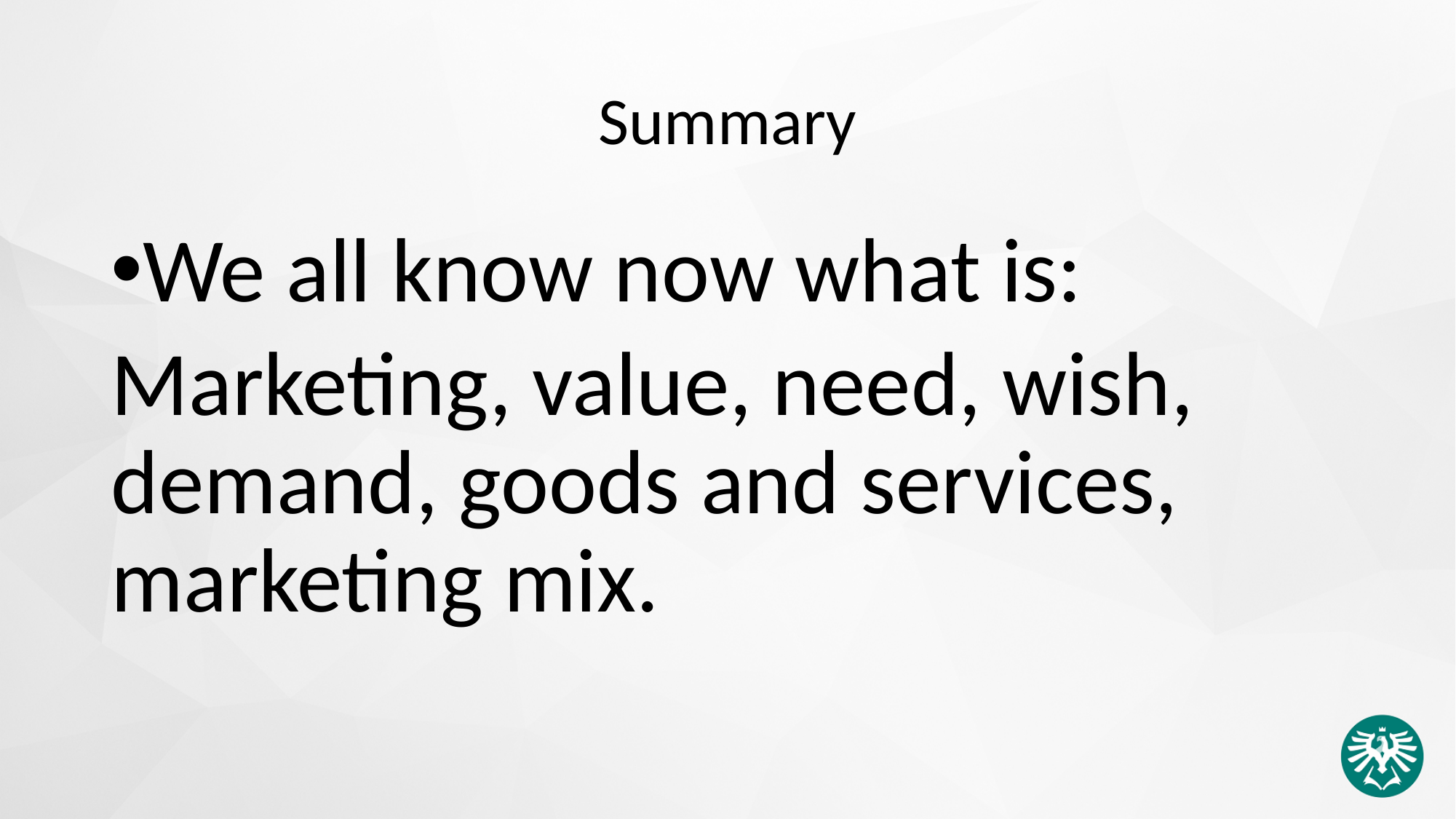

# Summary
We all know now what is:
Marketing, value, need, wish, demand, goods and services, marketing mix.